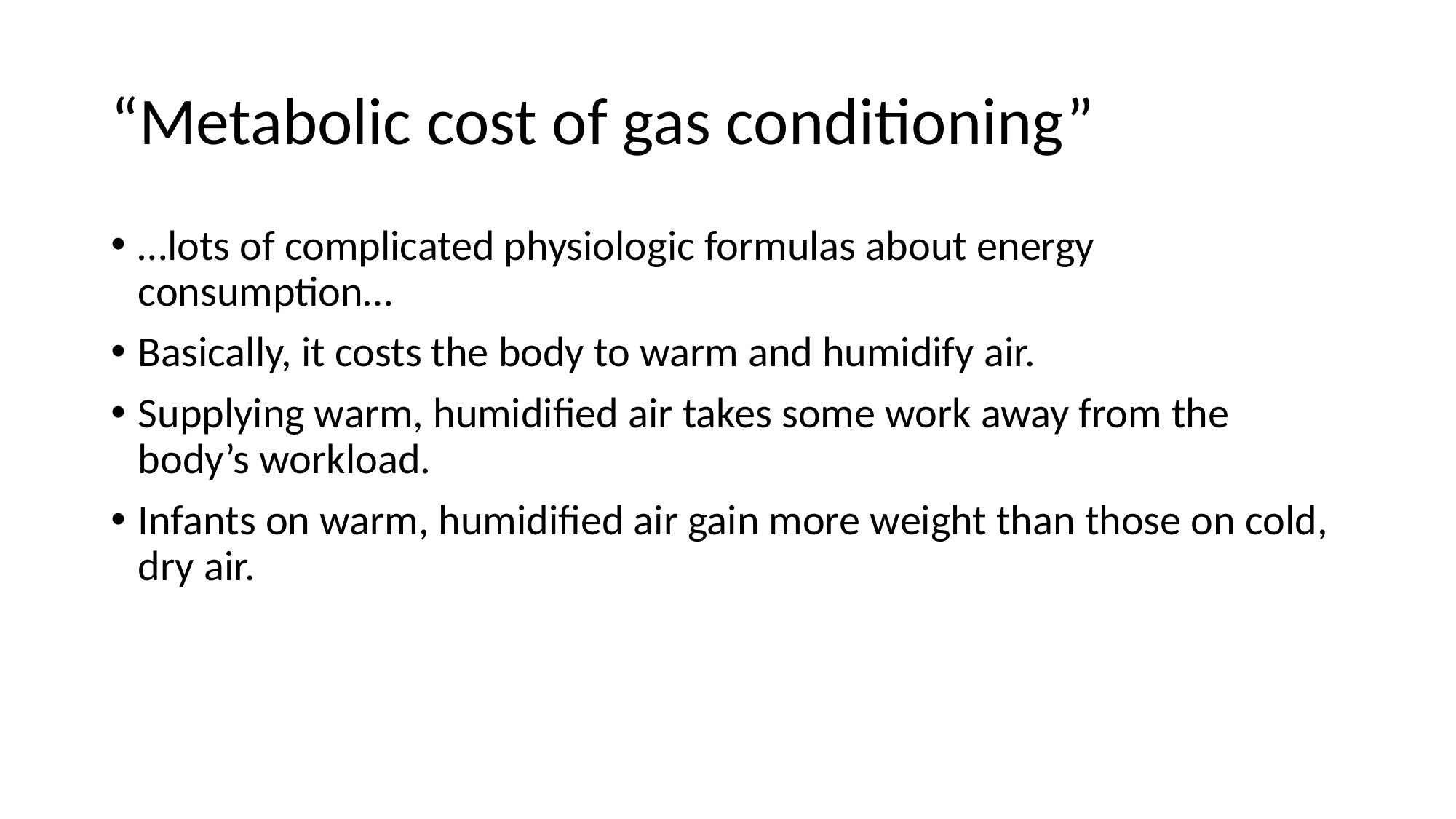

# “Metabolic cost of gas conditioning”
…lots of complicated physiologic formulas about energy consumption…
Basically, it costs the body to warm and humidify air.
Supplying warm, humidified air takes some work away from the body’s workload.
Infants on warm, humidified air gain more weight than those on cold, dry air.